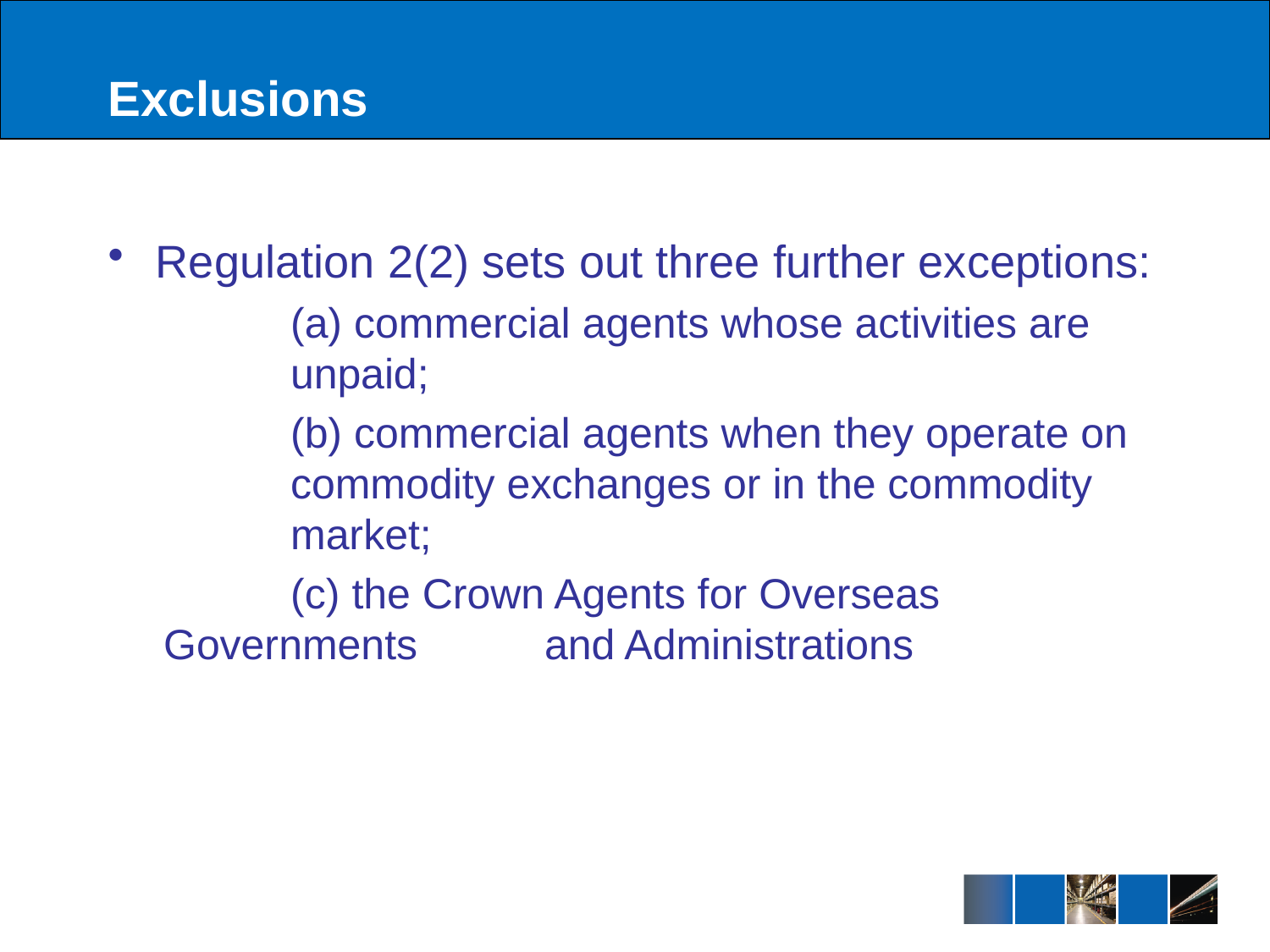

# Exclusions
Regulation 2(2) sets out three further exceptions:
	(a) commercial agents whose activities are 	unpaid;
	(b) commercial agents when they operate on 	commodity exchanges or in the commodity 	market;
	(c) the Crown Agents for Overseas Governments 	and Administrations